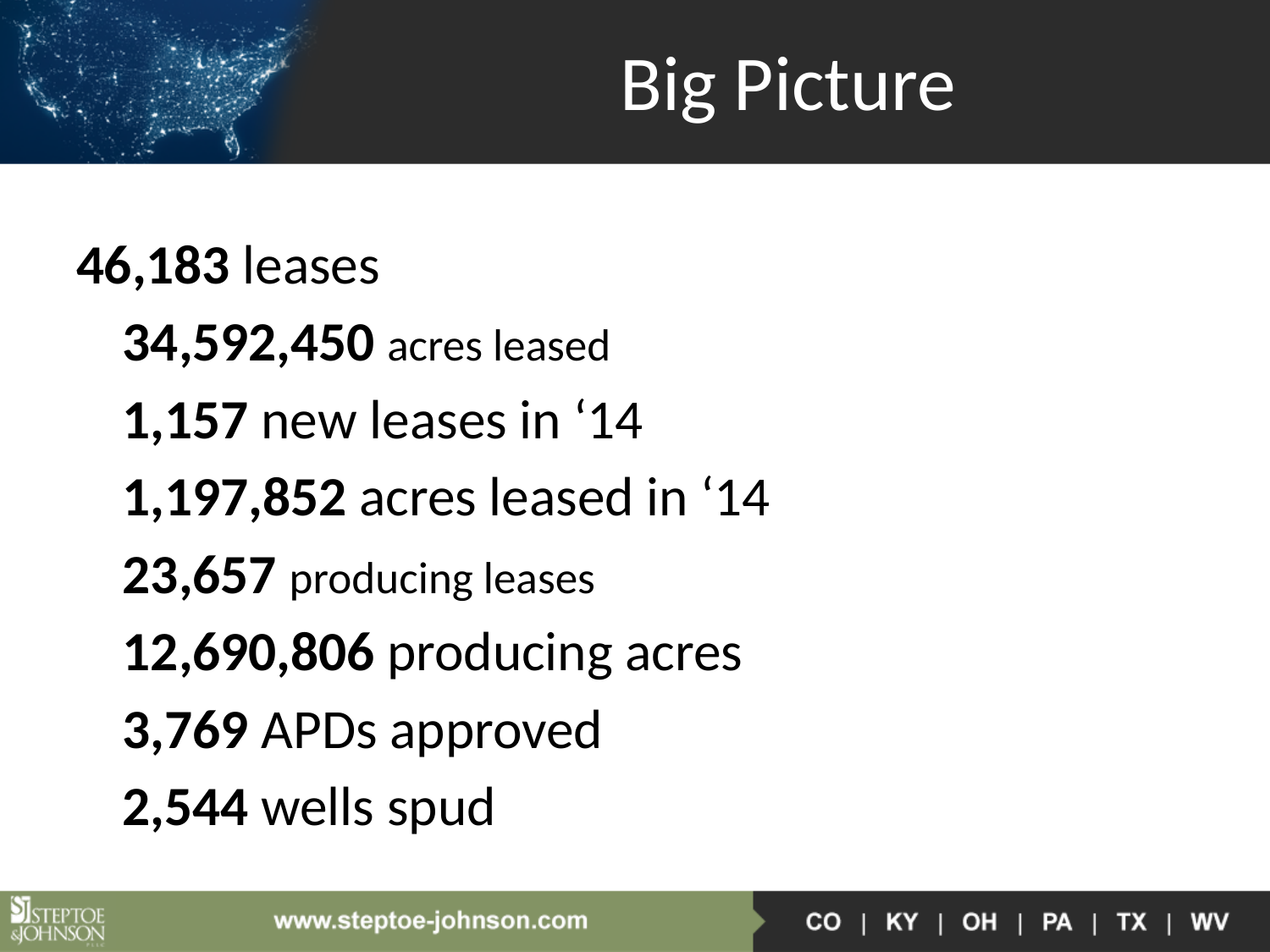

# Big Picture
46,183 leases
					34,592,450 acres leased
		1,157 new leases in ‘14
				1,197,852 acres leased in ‘14
						23,657 producing leases
			12,690,806 producing acres
	3,769 APDs approved
						2,544 wells spud